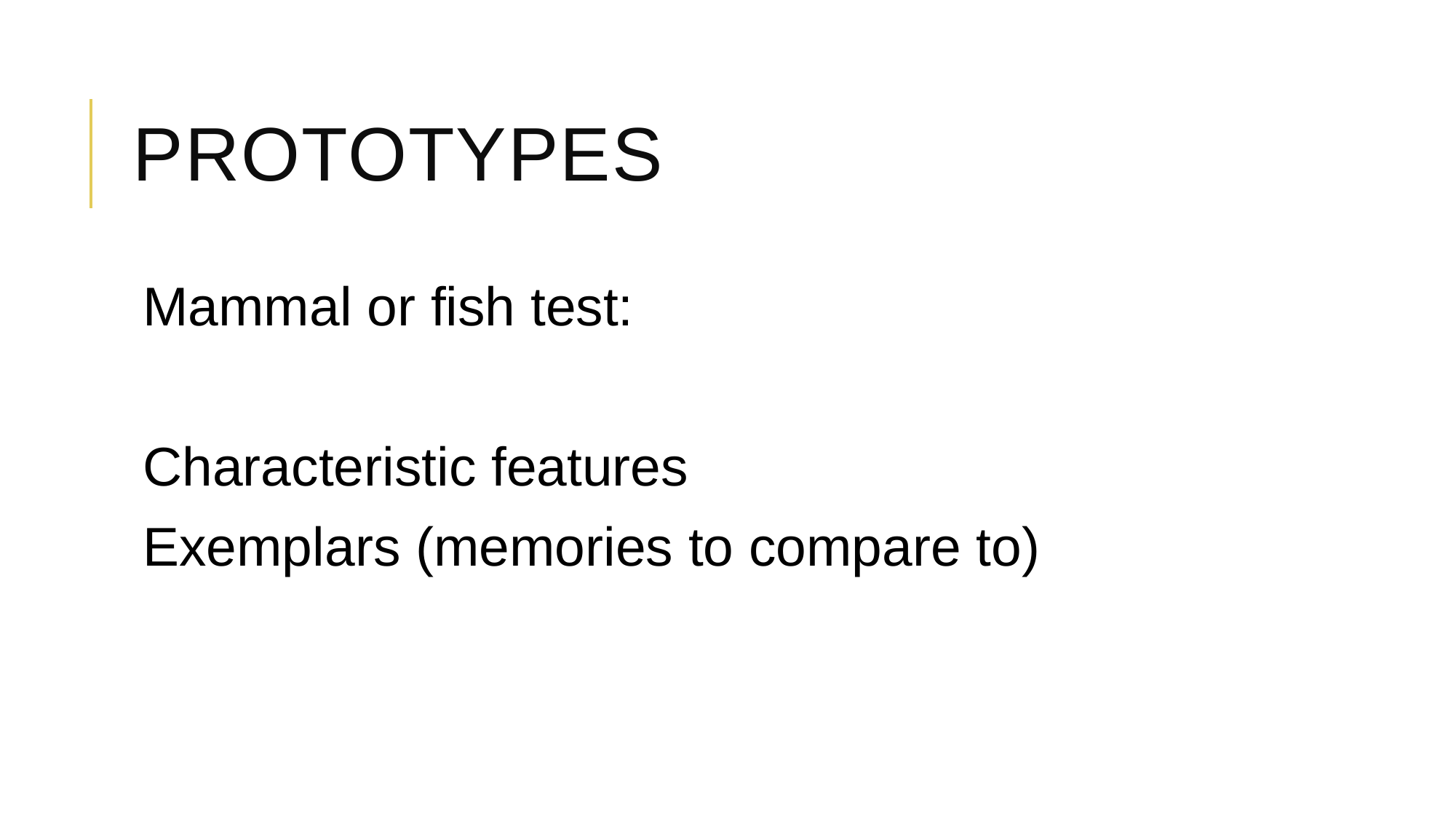

# Prototypes
Mammal or fish test:

Characteristic features
Exemplars (memories to compare to)